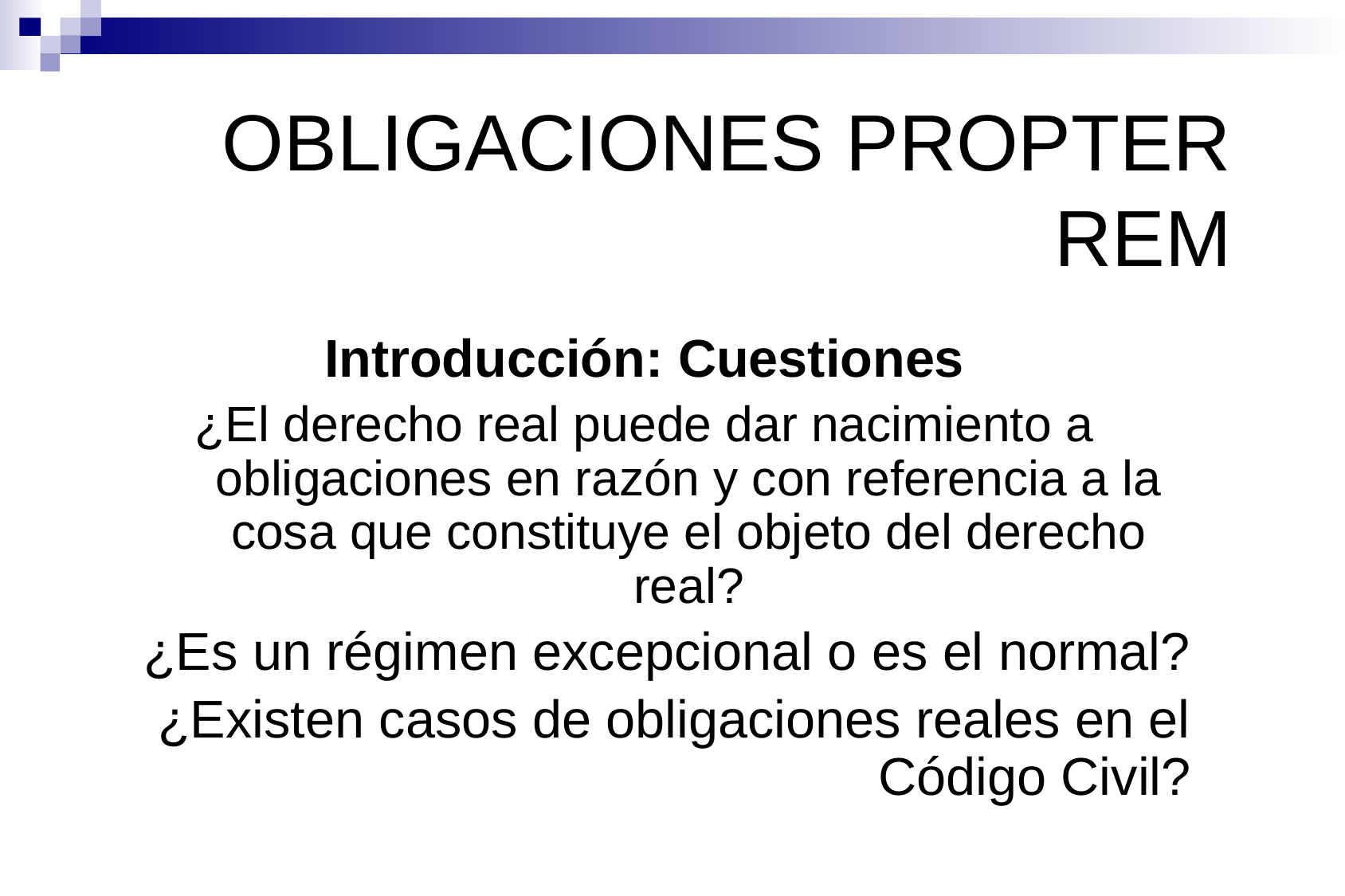

OBLIGACIONES PROPTER REM
Introducción: Cuestiones
¿El derecho real puede dar nacimiento a obligaciones en razón y con referencia a la cosa que constituye el objeto del derecho real?
¿Es un régimen excepcional o es el normal?
¿Existen casos de obligaciones reales en el Código Civil?